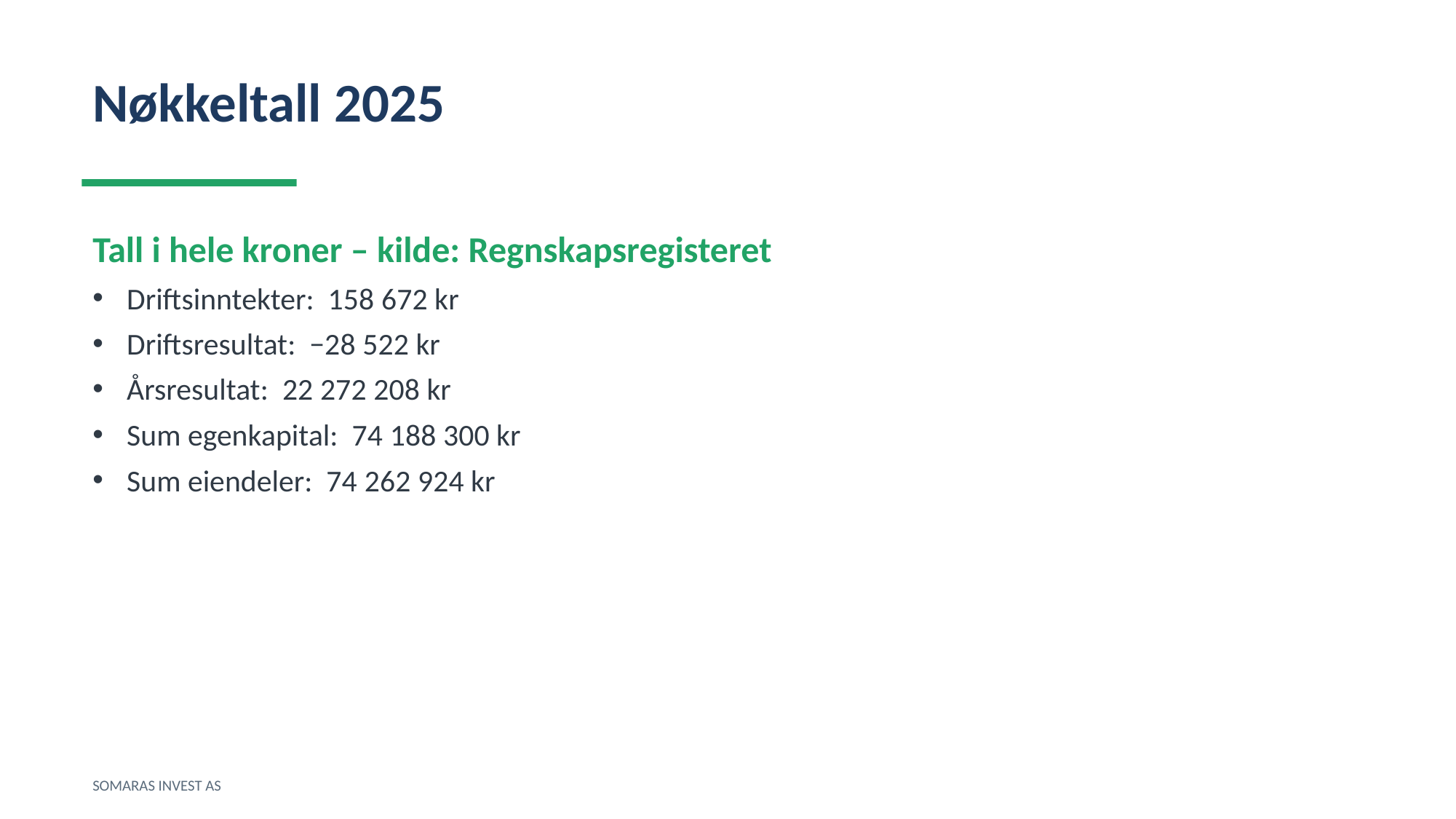

Nøkkeltall 2025

Tall i hele kroner – kilde: Regnskapsregisteret
Driftsinntekter:  158 672 kr
Driftsresultat:  −28 522 kr
Årsresultat:  22 272 208 kr
Sum egenkapital:  74 188 300 kr
Sum eiendeler:  74 262 924 kr
SOMARAS INVEST AS